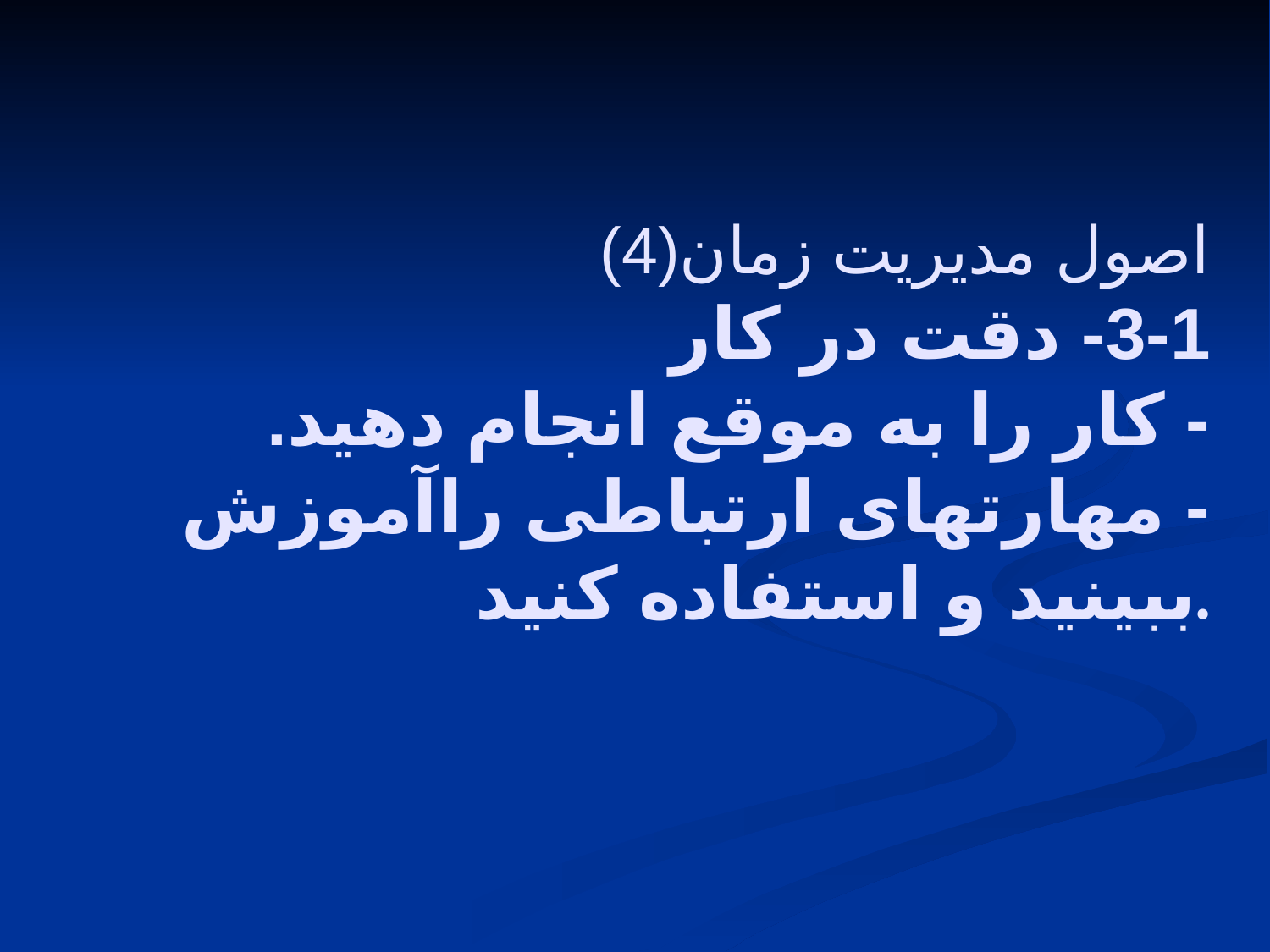

# اصول مدیریت زمان(4) 1-3- دقت در کار - کار را به موقع انجام دهید. - مهارتهای ارتباطی راآموزش ببینید و استفاده کنید.